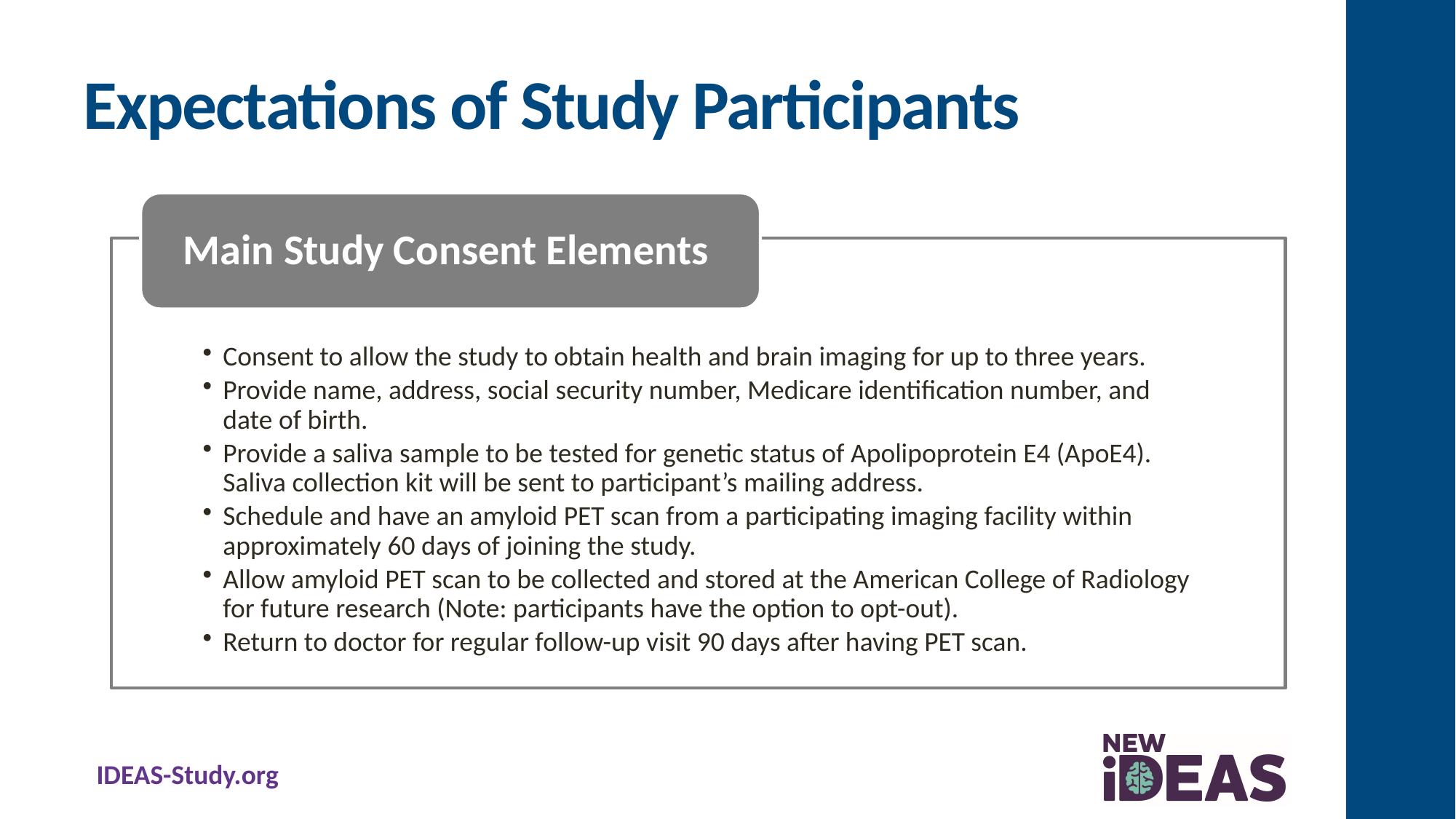

# Expectations of Study Participants
Consent to allow the study to obtain health and brain imaging for up to three years.
Provide name, address, social security number, Medicare identification number, and date of birth.
Provide a saliva sample to be tested for genetic status of Apolipoprotein E4 (ApoE4). Saliva collection kit will be sent to participant’s mailing address.
Schedule and have an amyloid PET scan from a participating imaging facility within approximately 60 days of joining the study.
Allow amyloid PET scan to be collected and stored at the American College of Radiology for future research (Note: participants have the option to opt-out).
Return to doctor for regular follow-up visit 90 days after having PET scan.
Main Study Consent Elements